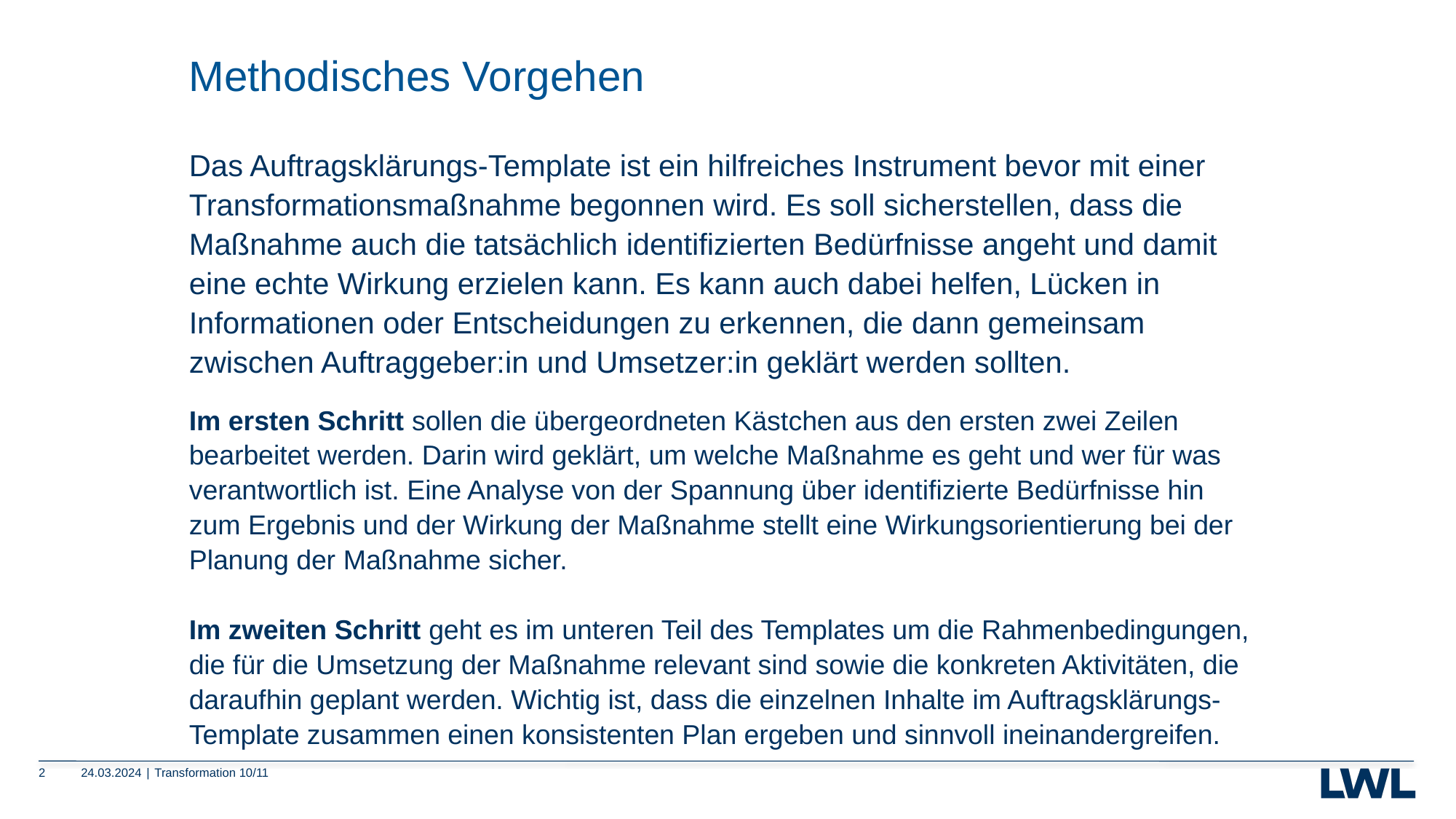

# Methodisches Vorgehen
Das Auftragsklärungs-Template ist ein hilfreiches Instrument bevor mit einer Transformationsmaßnahme begonnen wird. Es soll sicherstellen, dass die Maßnahme auch die tatsächlich identifizierten Bedürfnisse angeht und damit eine echte Wirkung erzielen kann. Es kann auch dabei helfen, Lücken in Informationen oder Entscheidungen zu erkennen, die dann gemeinsam zwischen Auftraggeber:in und Umsetzer:in geklärt werden sollten.
Im ersten Schritt sollen die übergeordneten Kästchen aus den ersten zwei Zeilen bearbeitet werden. Darin wird geklärt, um welche Maßnahme es geht und wer für was verantwortlich ist. Eine Analyse von der Spannung über identifizierte Bedürfnisse hin zum Ergebnis und der Wirkung der Maßnahme stellt eine Wirkungsorientierung bei der Planung der Maßnahme sicher.

Im zweiten Schritt geht es im unteren Teil des Templates um die Rahmenbedingungen, die für die Umsetzung der Maßnahme relevant sind sowie die konkreten Aktivitäten, die daraufhin geplant werden. Wichtig ist, dass die einzelnen Inhalte im Auftragsklärungs-Template zusammen einen konsistenten Plan ergeben und sinnvoll ineinandergreifen.

2
24.03.2024
Transformation 10/11